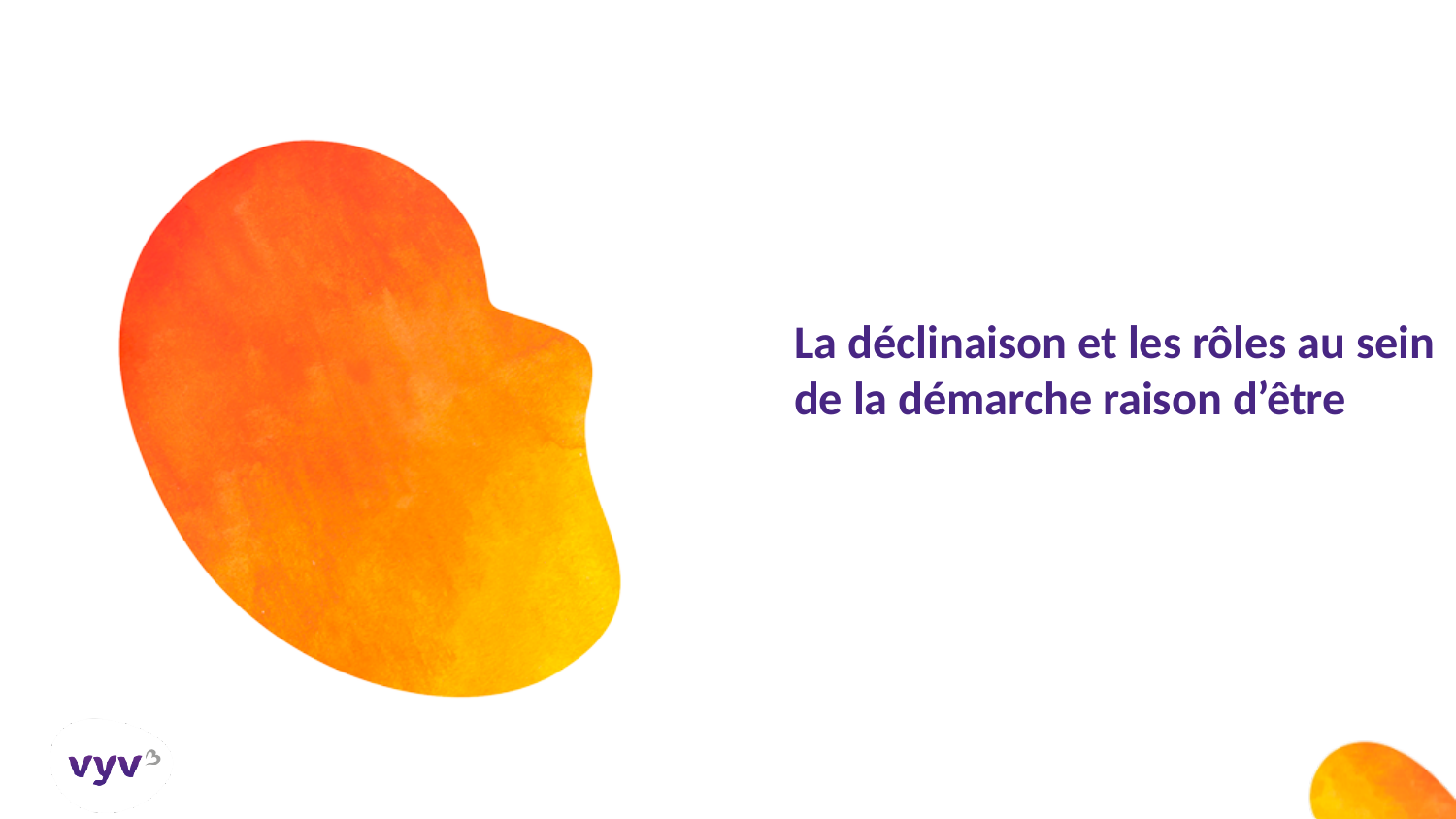

# La déclinaison et les rôles au sein de la démarche raison d’être